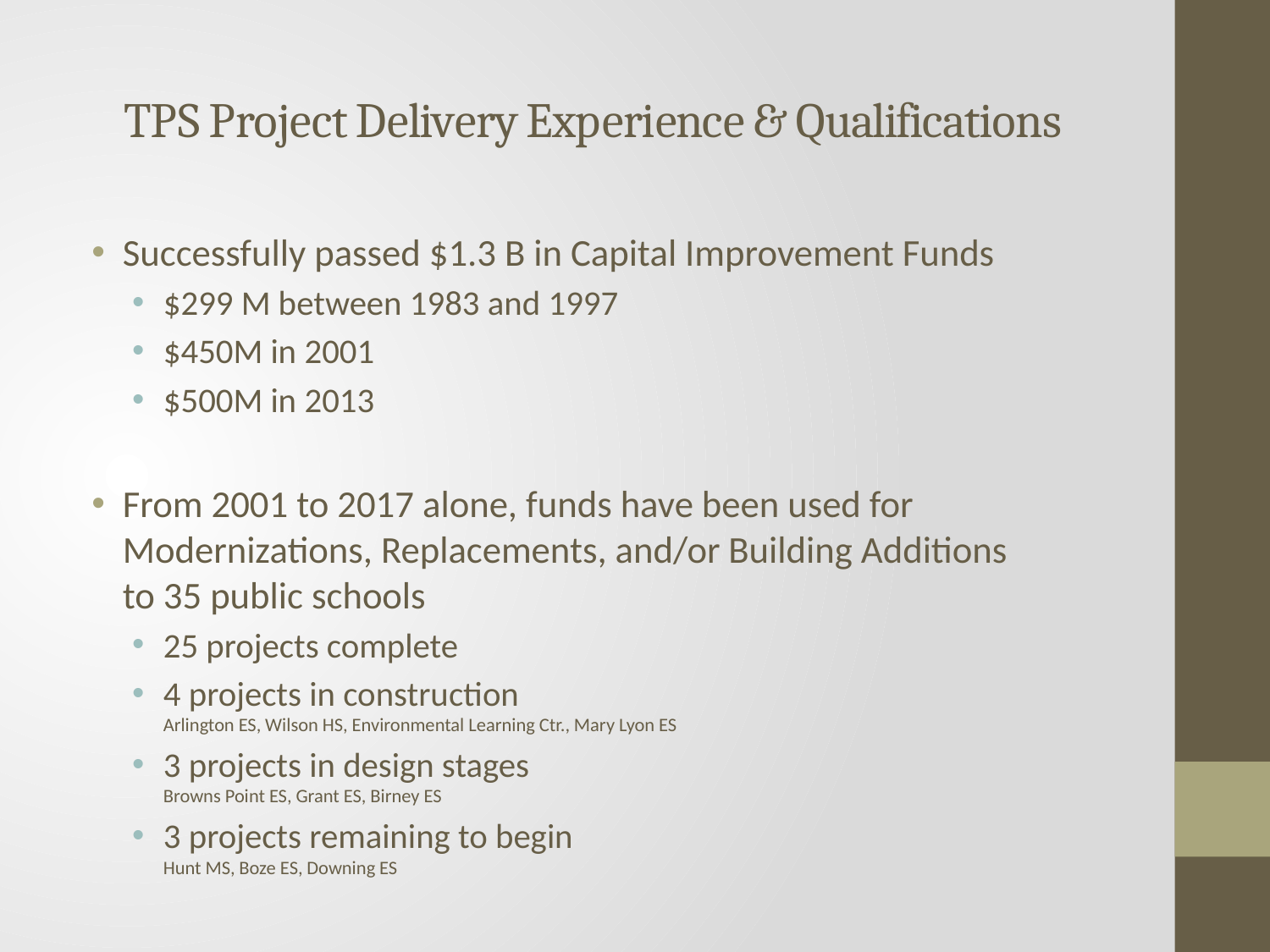

# TPS Project Delivery Experience & Qualifications
Successfully passed $1.3 B in Capital Improvement Funds
$299 M between 1983 and 1997
$450M in 2001
$500M in 2013

From 2001 to 2017 alone, funds have been used for Modernizations, Replacements, and/or Building Additions
to 35 public schools
25 projects complete
4 projects in construction
Arlington ES, Wilson HS, Environmental Learning Ctr., Mary Lyon ES
3 projects in design stages
Browns Point ES, Grant ES, Birney ES
3 projects remaining to begin
Hunt MS, Boze ES, Downing ES